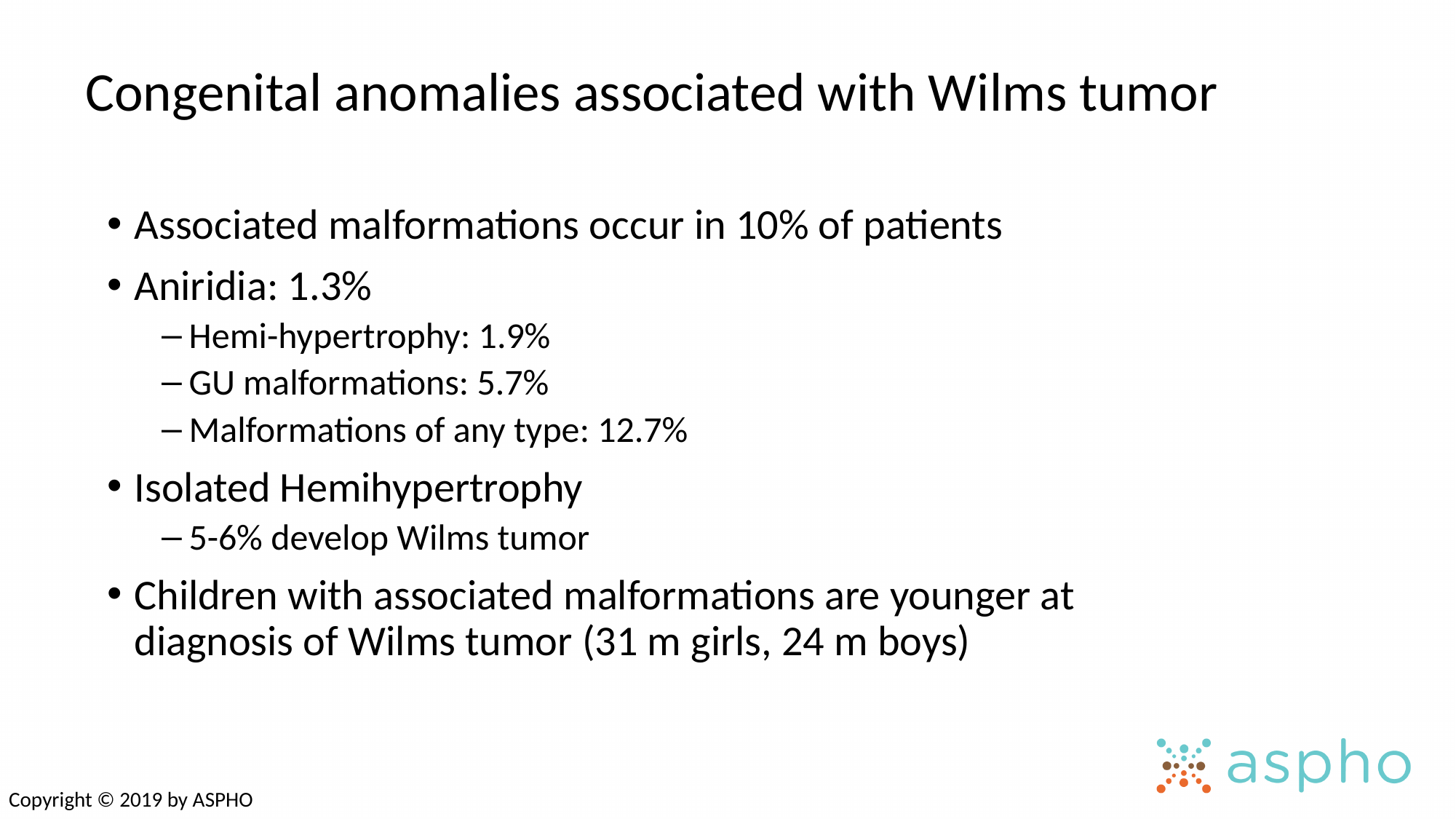

# Congenital anomalies associated with Wilms tumor
Associated malformations occur in 10% of patients
Aniridia: 1.3%
Hemi-hypertrophy: 1.9%
GU malformations: 5.7%
Malformations of any type: 12.7%
Isolated Hemihypertrophy
5-6% develop Wilms tumor
Children with associated malformations are younger at diagnosis of Wilms tumor (31 m girls, 24 m boys)

Copyright © 2019 by ASPHO